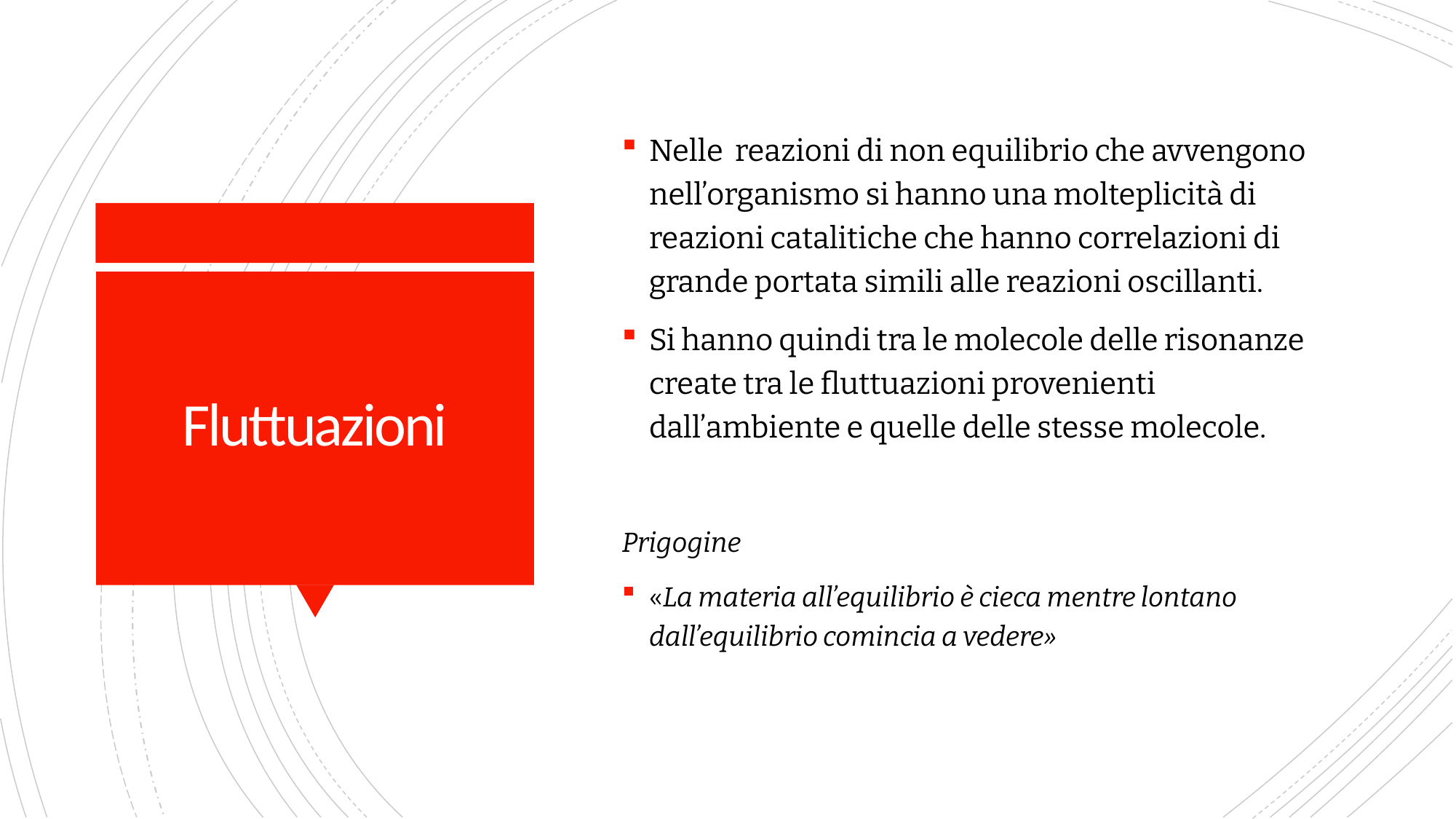

Nelle  reazioni di non equilibrio che avvengono nell’organismo si hanno una molteplicità di reazioni catalitiche che hanno correlazioni di grande portata simili alle reazioni oscillanti.
Si hanno quindi tra le molecole delle risonanze create tra le fluttuazioni provenienti dall’ambiente e quelle delle stesse molecole.

Prigogine
«La materia all’equilibrio è cieca mentre lontano dall’equilibrio comincia a vedere»
# Fluttuazioni